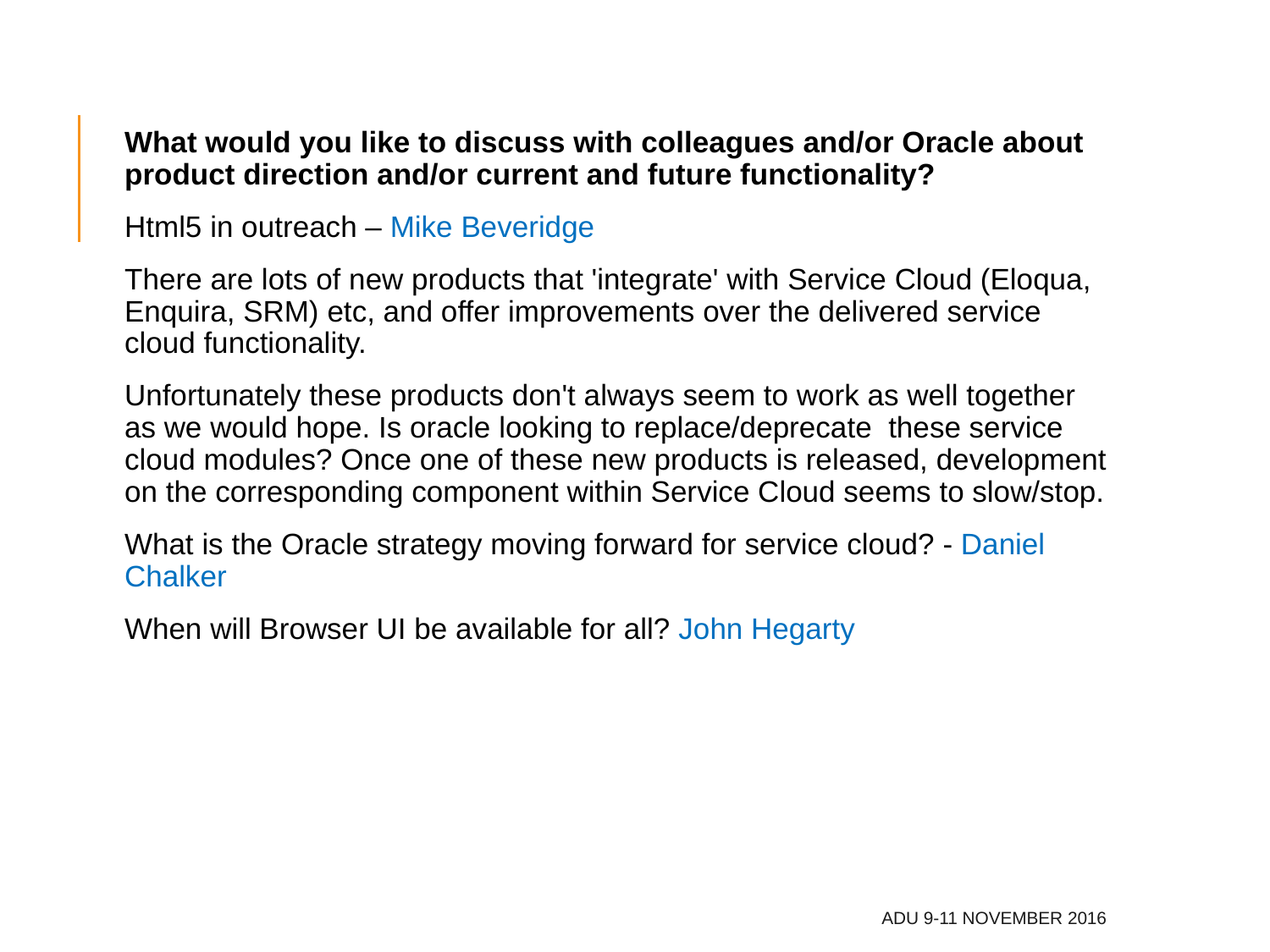

What would you like to discuss with colleagues and/or Oracle about product direction and/or current and future functionality?
Html5 in outreach – Mike Beveridge
There are lots of new products that 'integrate' with Service Cloud (Eloqua, Enquira, SRM) etc, and offer improvements over the delivered service cloud functionality.
Unfortunately these products don't always seem to work as well together as we would hope. Is oracle looking to replace/deprecate  these service cloud modules? Once one of these new products is released, development on the corresponding component within Service Cloud seems to slow/stop.
What is the Oracle strategy moving forward for service cloud? - Daniel Chalker
When will Browser UI be available for all? John Hegarty
ADU 9-11 November 2016